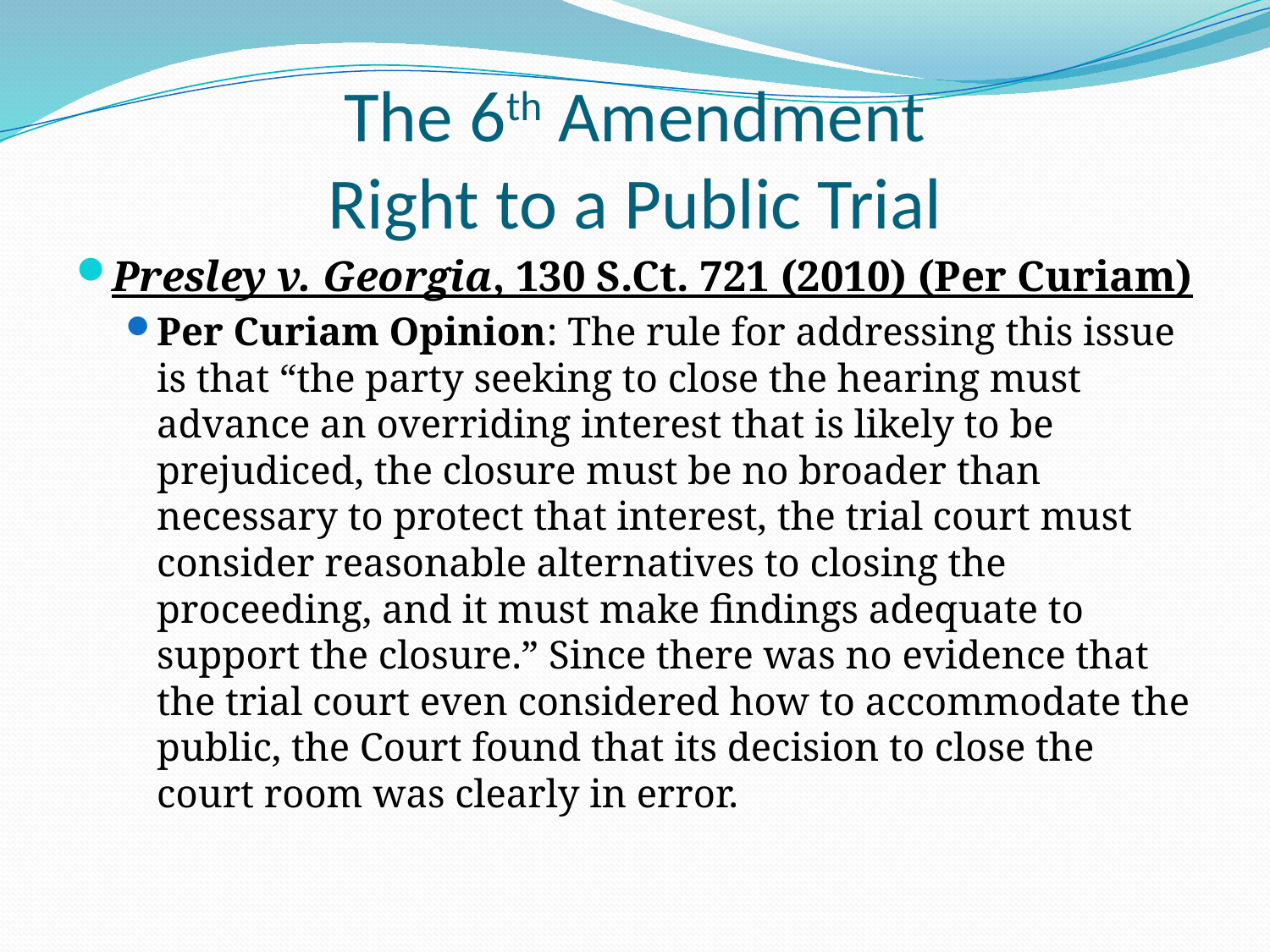

# The 6th Amendment Right to a Public Trial
Presley v. Georgia, 130 S.Ct. 721 (2010) (Per Curiam)
Per Curiam Opinion: The rule for addressing this issue is that “the party seeking to close the hearing must advance an overriding interest that is likely to be prejudiced, the closure must be no broader than necessary to protect that interest, the trial court must consider reasonable alternatives to closing the proceeding, and it must make findings adequate to support the closure.” Since there was no evidence that the trial court even considered how to accommodate the public, the Court found that its decision to close the court room was clearly in error.